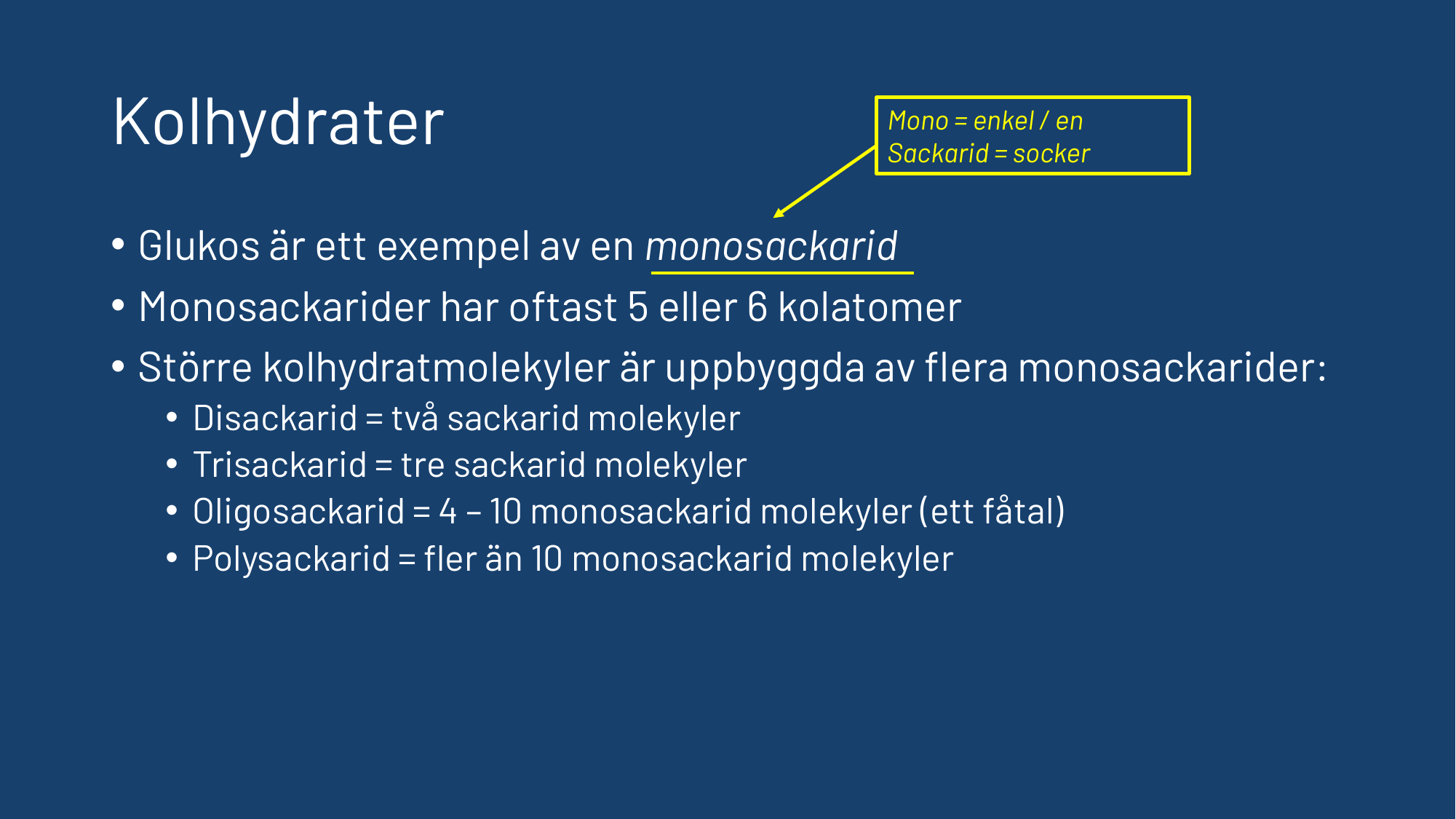

# Kolhydrater
Mono = enkel / en
Sackarid = socker
Glukos är ett exempel av en monosackarid
Monosackarider har oftast 5 eller 6 kolatomer
Större kolhydratmolekyler är uppbyggda av flera monosackarider:
Disackarid = två sackarid molekyler
Trisackarid = tre sackarid molekyler
Oligosackarid = 4 – 10 monosackarid molekyler (ett fåtal)
Polysackarid = fler än 10 monosackarid molekyler